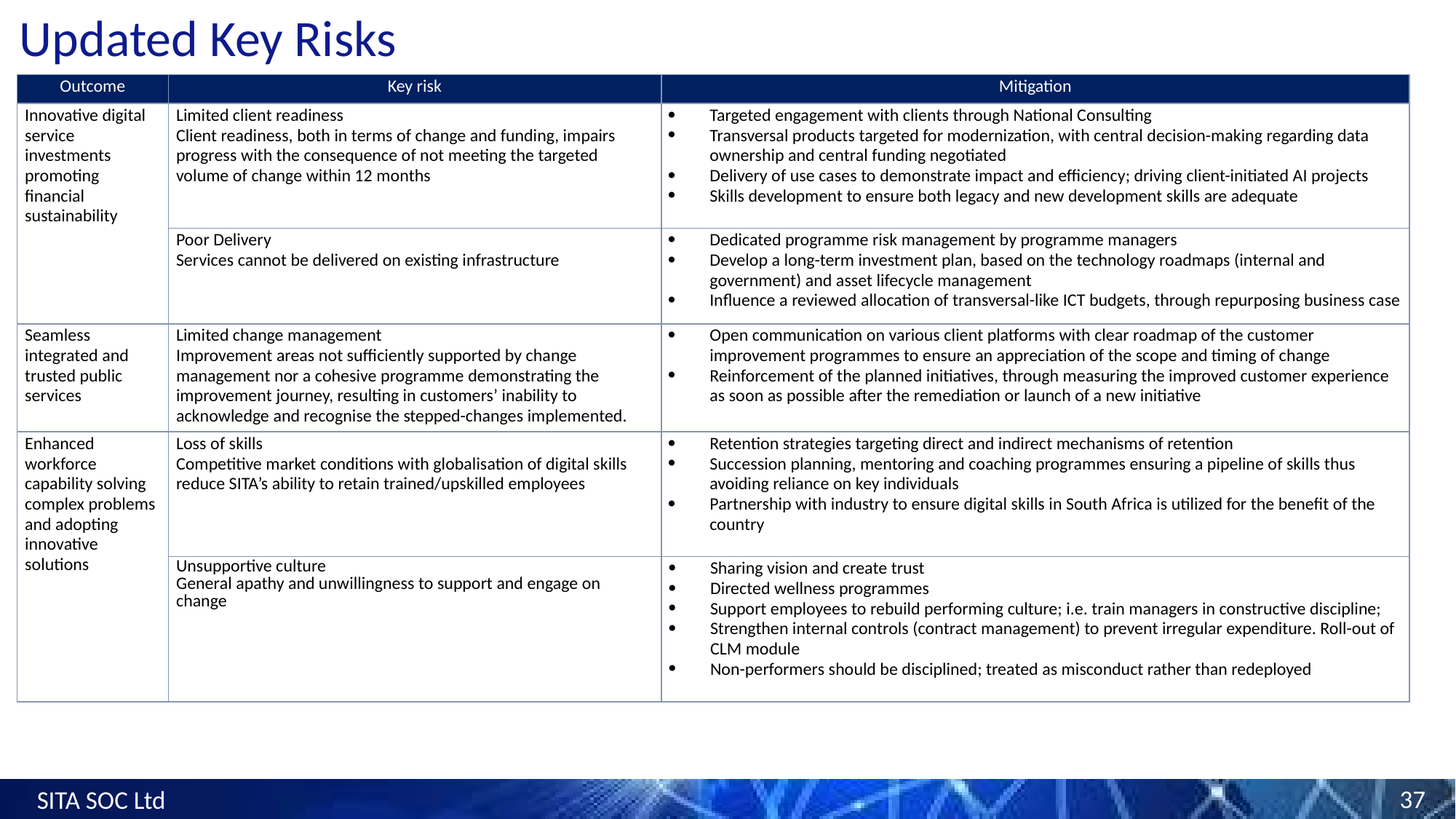

# Updated Key Risks
| Outcome | Key risk | Mitigation |
| --- | --- | --- |
| Innovative digital service investments promoting financial sustainability | Limited client readiness Client readiness, both in terms of change and funding, impairs progress with the consequence of not meeting the targeted volume of change within 12 months | Targeted engagement with clients through National Consulting Transversal products targeted for modernization, with central decision-making regarding data ownership and central funding negotiated Delivery of use cases to demonstrate impact and efficiency; driving client-initiated AI projects Skills development to ensure both legacy and new development skills are adequate |
|  | Poor Delivery Services cannot be delivered on existing infrastructure | Dedicated programme risk management by programme managers Develop a long-term investment plan, based on the technology roadmaps (internal and government) and asset lifecycle management Influence a reviewed allocation of transversal-like ICT budgets, through repurposing business case |
| Seamless integrated and trusted public services | Limited change management Improvement areas not sufficiently supported by change management nor a cohesive programme demonstrating the improvement journey, resulting in customers’ inability to acknowledge and recognise the stepped-changes implemented. | Open communication on various client platforms with clear roadmap of the customer improvement programmes to ensure an appreciation of the scope and timing of change Reinforcement of the planned initiatives, through measuring the improved customer experience as soon as possible after the remediation or launch of a new initiative |
| Enhanced workforce capability solving complex problems and adopting innovative solutions | Loss of skills Competitive market conditions with globalisation of digital skills reduce SITA’s ability to retain trained/upskilled employees | Retention strategies targeting direct and indirect mechanisms of retention Succession planning, mentoring and coaching programmes ensuring a pipeline of skills thus avoiding reliance on key individuals Partnership with industry to ensure digital skills in South Africa is utilized for the benefit of the country |
|  | Unsupportive culture General apathy and unwillingness to support and engage on change | Sharing vision and create trust Directed wellness programmes Support employees to rebuild performing culture; i.e. train managers in constructive discipline; Strengthen internal controls (contract management) to prevent irregular expenditure. Roll-out of CLM module Non-performers should be disciplined; treated as misconduct rather than redeployed |